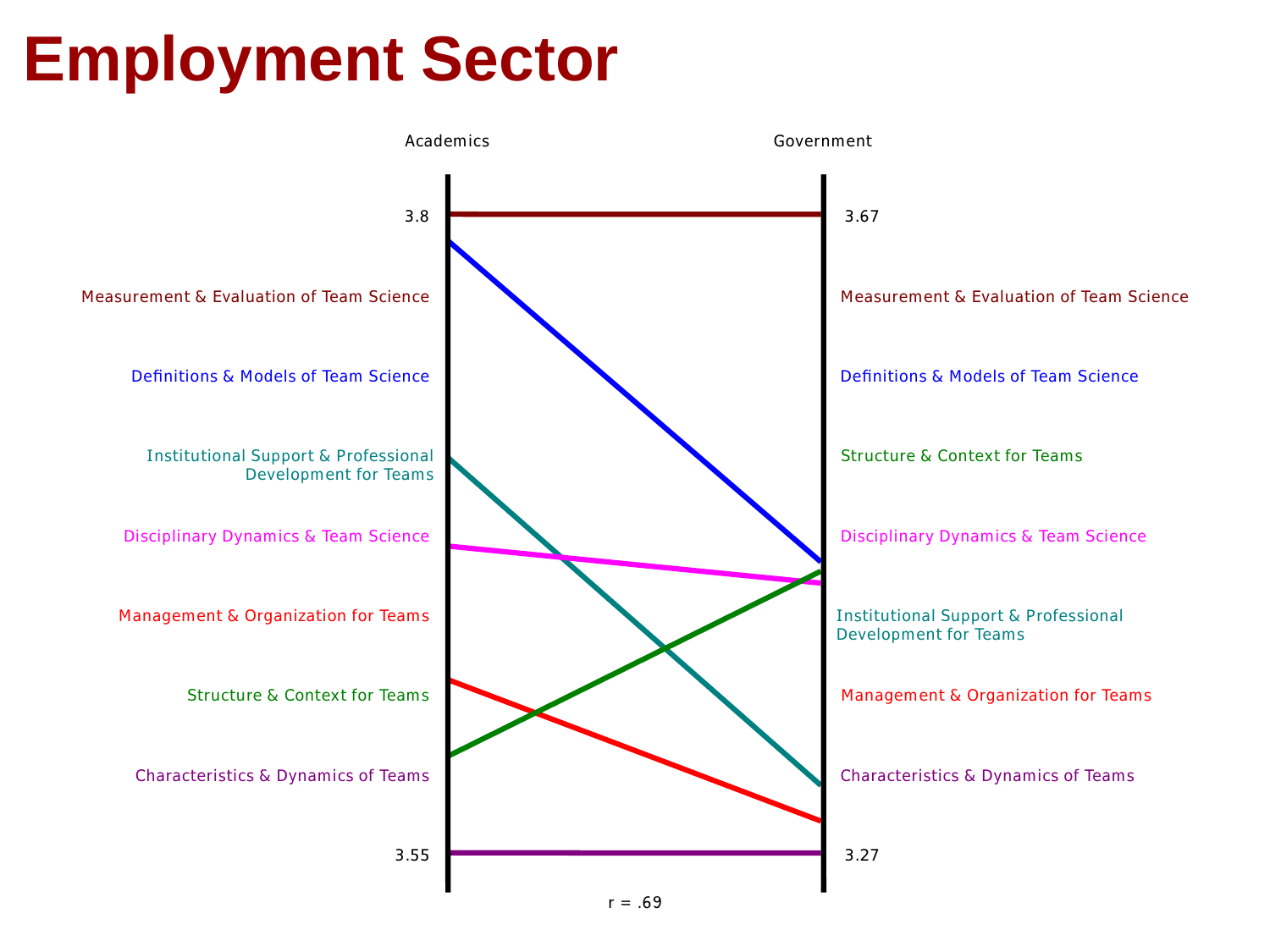

# Employment Sector

Academics
Government

 3.8
 3.67

Measurement & Evaluation of Team Science
Measurement & Evaluation of Team Science
Definitions & Models of Team Science
Definitions & Models of Team Science
Institutional Support & Professional Development for Teams
Structure & Context for Teams

Disciplinary Dynamics & Team Science
Disciplinary Dynamics & Team Science

Management & Organization for Teams
Institutional Support & Professional Development for Teams

Structure & Context for Teams
Management & Organization for Teams
Characteristics & Dynamics of Teams
Characteristics & Dynamics of Teams
 3.55
 3.27

r = .69